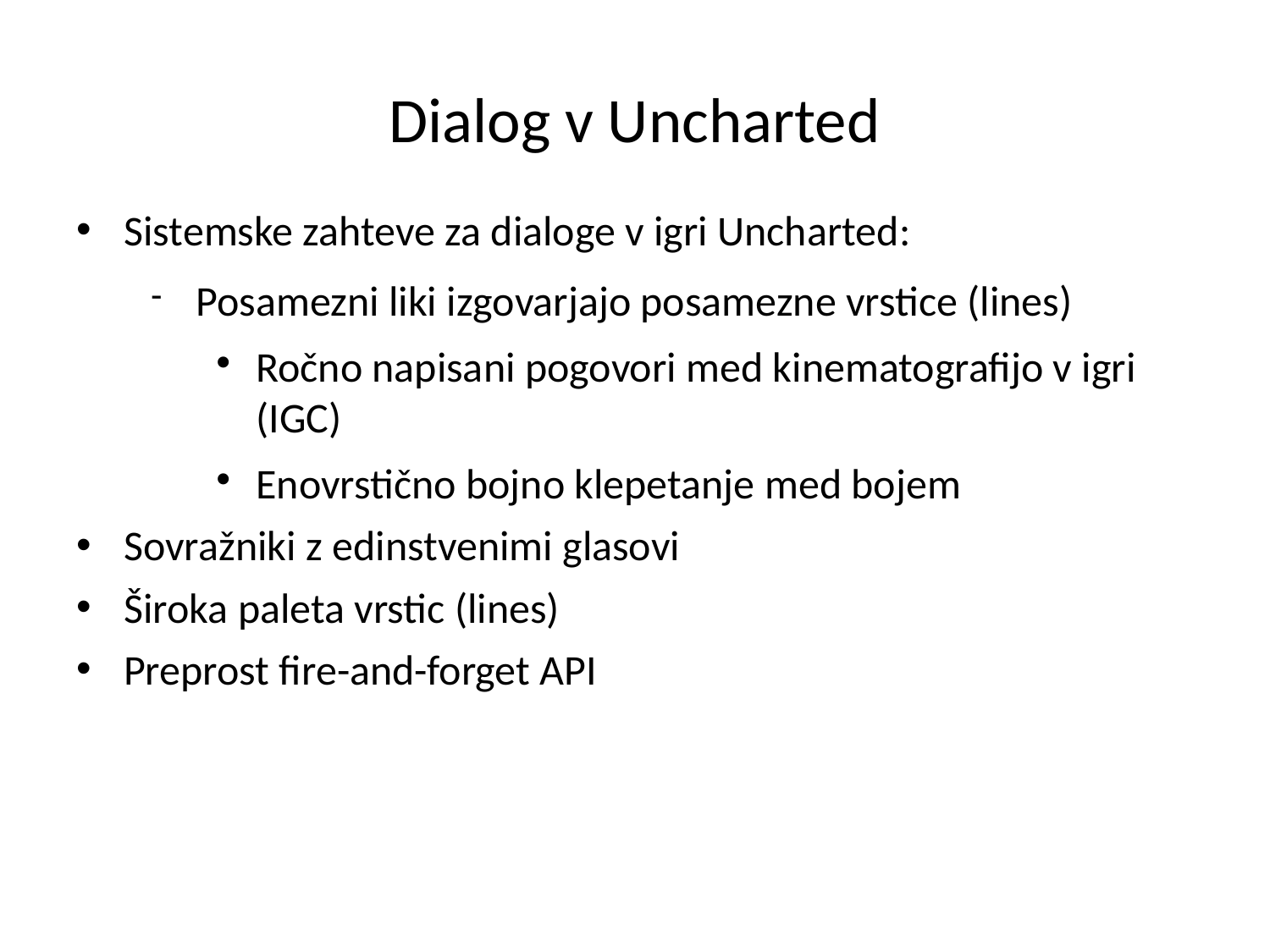

# Dialog v Uncharted
Sistemske zahteve za dialoge v igri Uncharted:
Posamezni liki izgovarjajo posamezne vrstice (lines)
Ročno napisani pogovori med kinematografijo v igri (IGC)
Enovrstično bojno klepetanje med bojem
Sovražniki z edinstvenimi glasovi
Široka paleta vrstic (lines)
Preprost fire-and-forget API